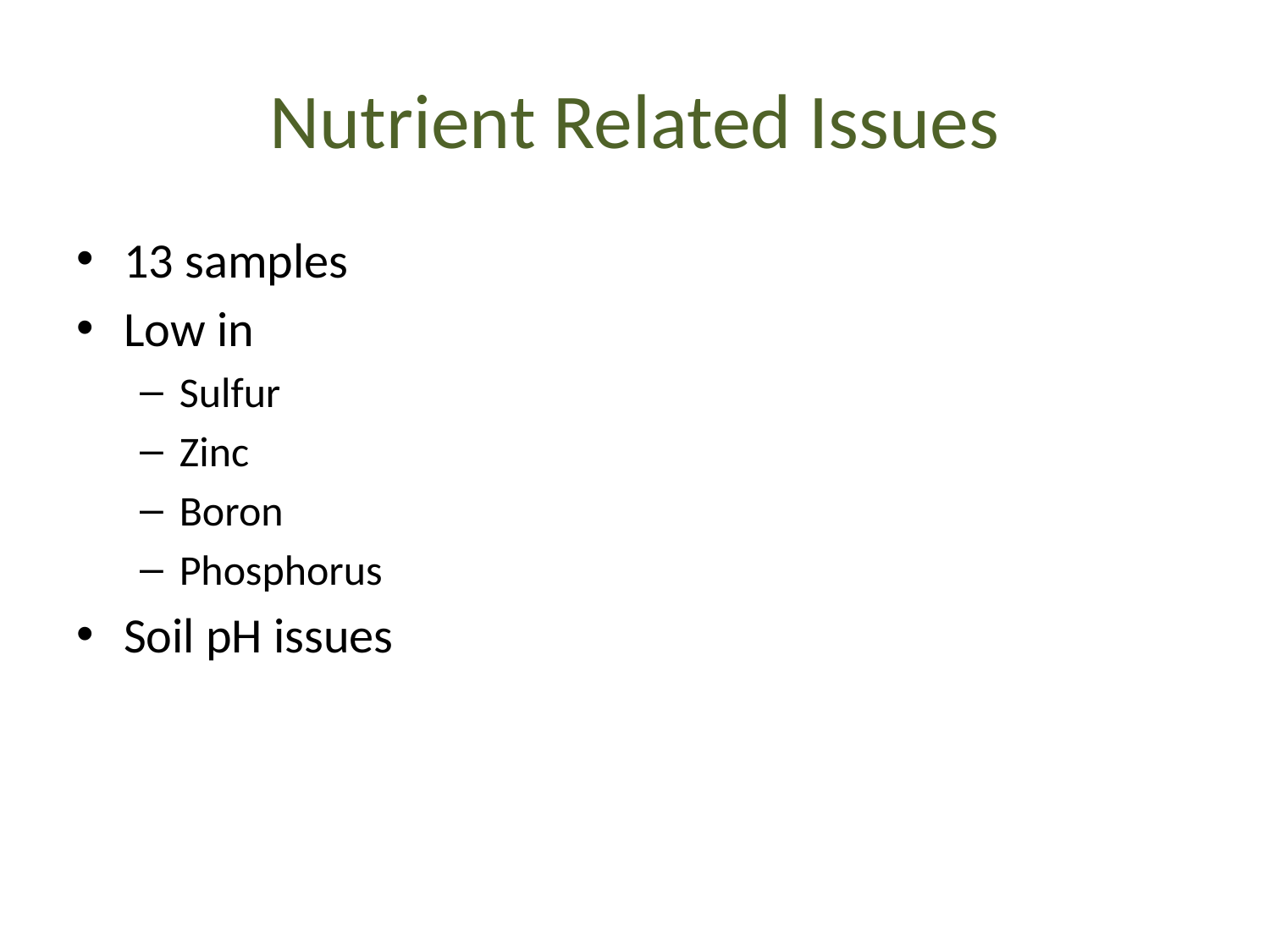

# Nutrient Related Issues
13 samples
Low in
Sulfur
Zinc
Boron
Phosphorus
Soil pH issues